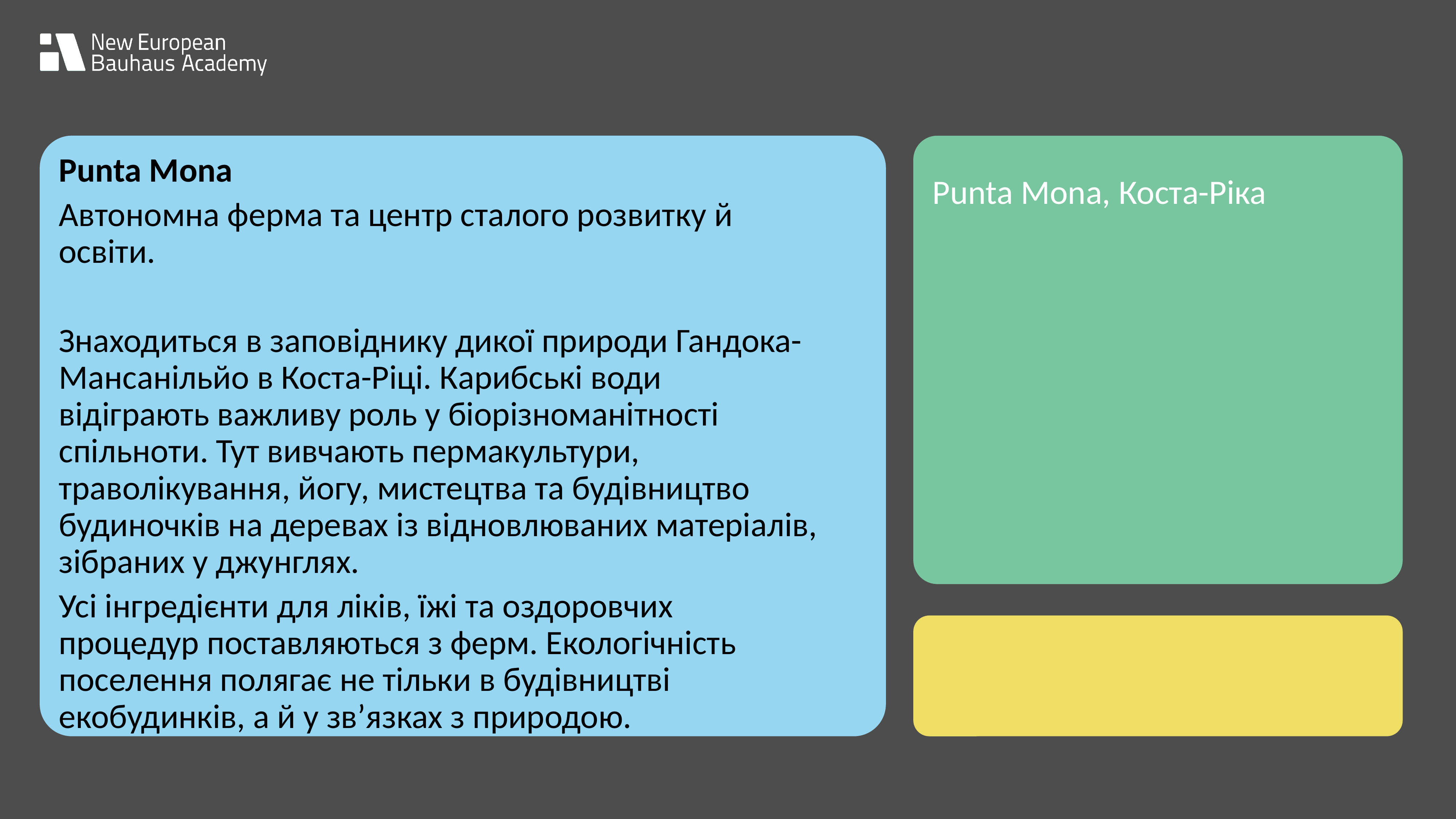

Punta Mona
Автономна ферма та центр сталого розвитку й освіти.

Знаходиться в заповіднику дикої природи Гандока-Мансанільйо в Коста-Ріці. Карибські води відіграють важливу роль у біорізноманітності спільноти. Тут вивчають пермакультури, траволікування, йогу, мистецтва та будівництво будиночків на деревах із відновлюваних матеріалів, зібраних у джунглях.
Усі інгредієнти для ліків, їжі та оздоровчих процедур поставляються з ферм. Екологічність поселення полягає не тільки в будівництві екобудинків, а й у зв’язках з природою.
Punta Mona, Коста-Ріка